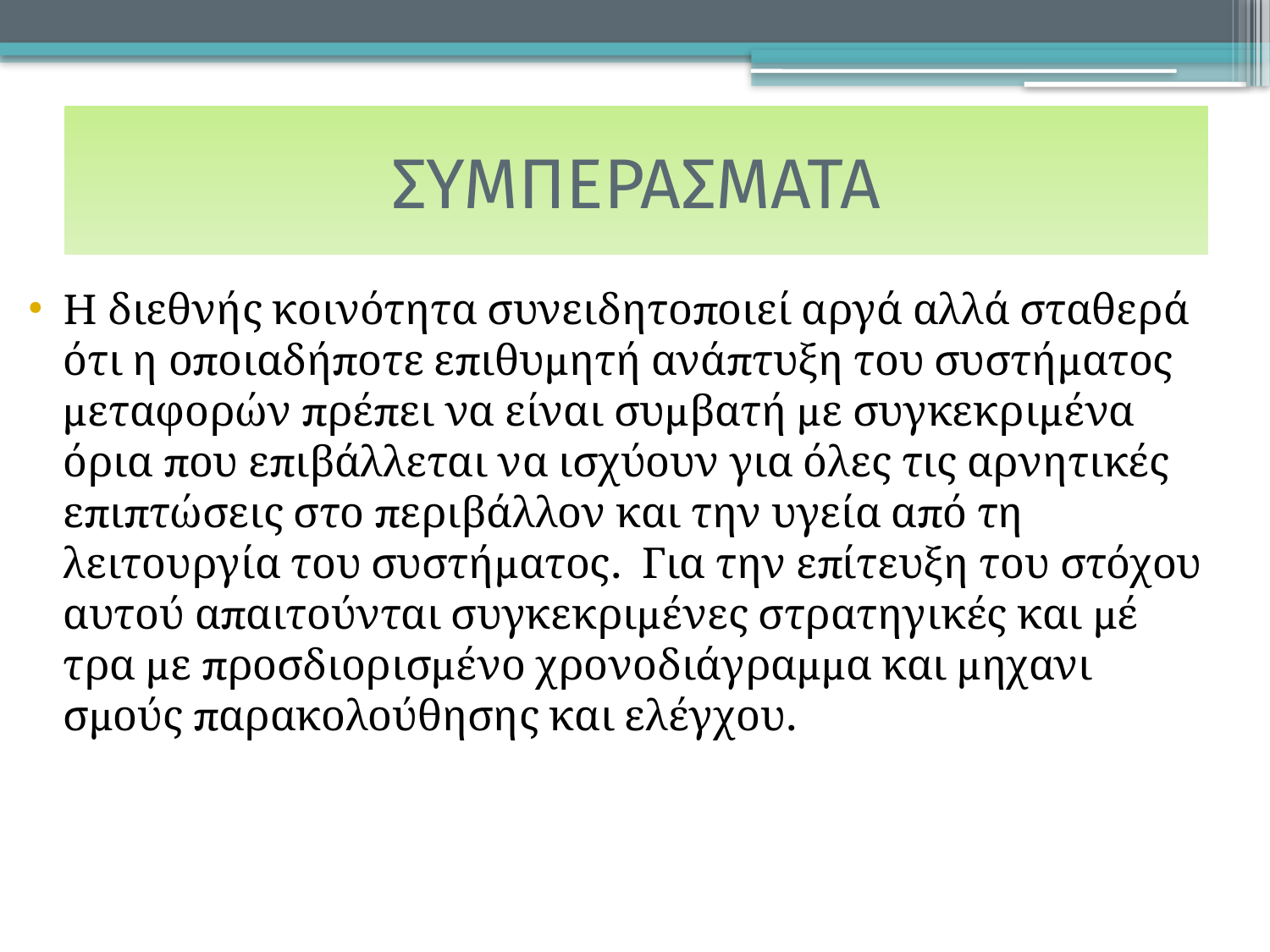

# ΣΥΜΠΕΡΑΣΜΑΤΑ
Η διεθνής κοινότητα συνειδητοποιεί αργά αλλά σταθερά ότι η οποιαδήποτε επιθυμητή ανάπτυξη του συστήματος μεταφο­ρών πρέπει να είναι συμβατή με συγκεκριμένα όρια που επιβάλ­λεται να ισχύουν για όλες τις αρνητικές επιπτώσεις στο περιβάλλον και την υγεία από τη λειτουργία του συστήματος.  Για την επίτευξη του στόχου αυτού απαιτούνται συγκεκριμένες στρατηγικές και μέ­τρα με προσδιορισμένο χρο­νοδιάγραμμα και μηχανι­σμούς παρακολούθησης και ελέγχου.